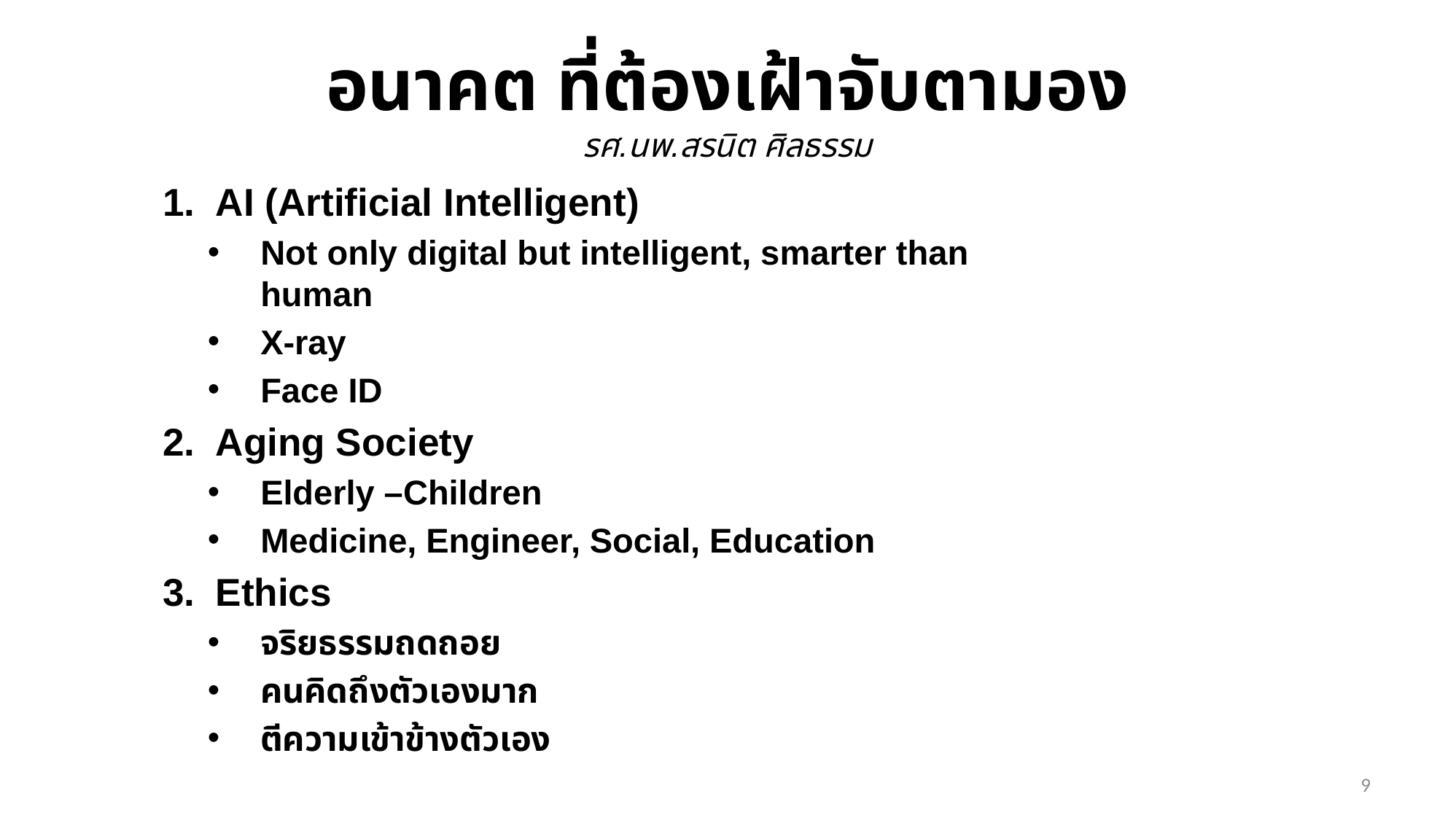

# อนาคต ที่ต้องเฝ้าจับตามอง รศ.นพ.สรนิต ศิลธรรม
AI (Artificial Intelligent)
Not only digital but intelligent, smarter than human
X-ray
Face ID
Aging Society
Elderly –Children
Medicine, Engineer, Social, Education
Ethics
จริยธรรมถดถอย
คนคิดถึงตัวเองมาก
ตีความเข้าข้างตัวเอง
9